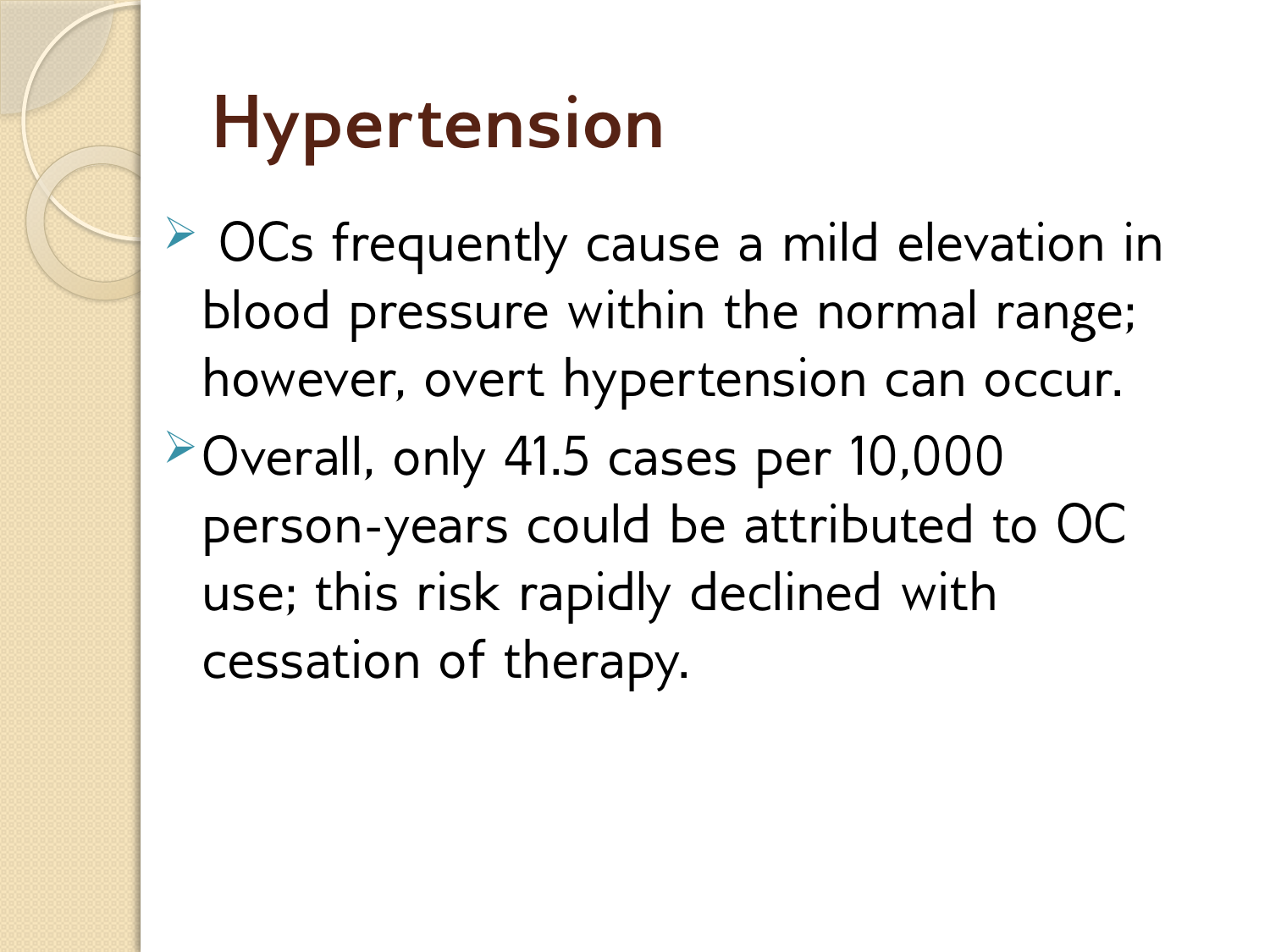

# Hypertension
 OCs frequently cause a mild elevation in blood pressure within the normal range; however, overt hypertension can occur.
Overall, only 41.5 cases per 10,000 person-years could be attributed to OC use; this risk rapidly declined with cessation of therapy.